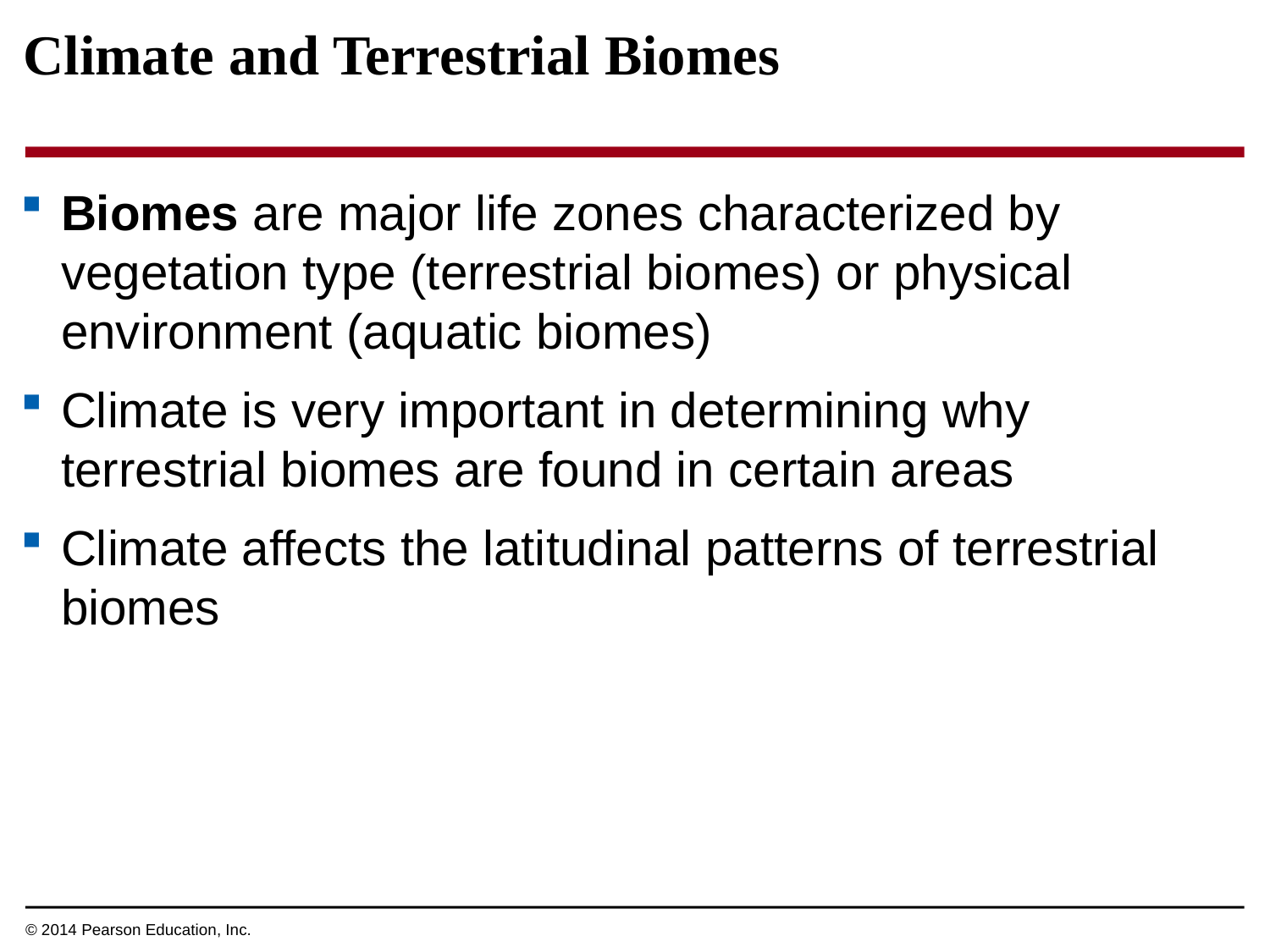

Climate and Terrestrial Biomes

Biomes are major life zones characterized by vegetation type (terrestrial biomes) or physical environment (aquatic biomes)
Climate is very important in determining why terrestrial biomes are found in certain areas
Climate affects the latitudinal patterns of terrestrial biomes